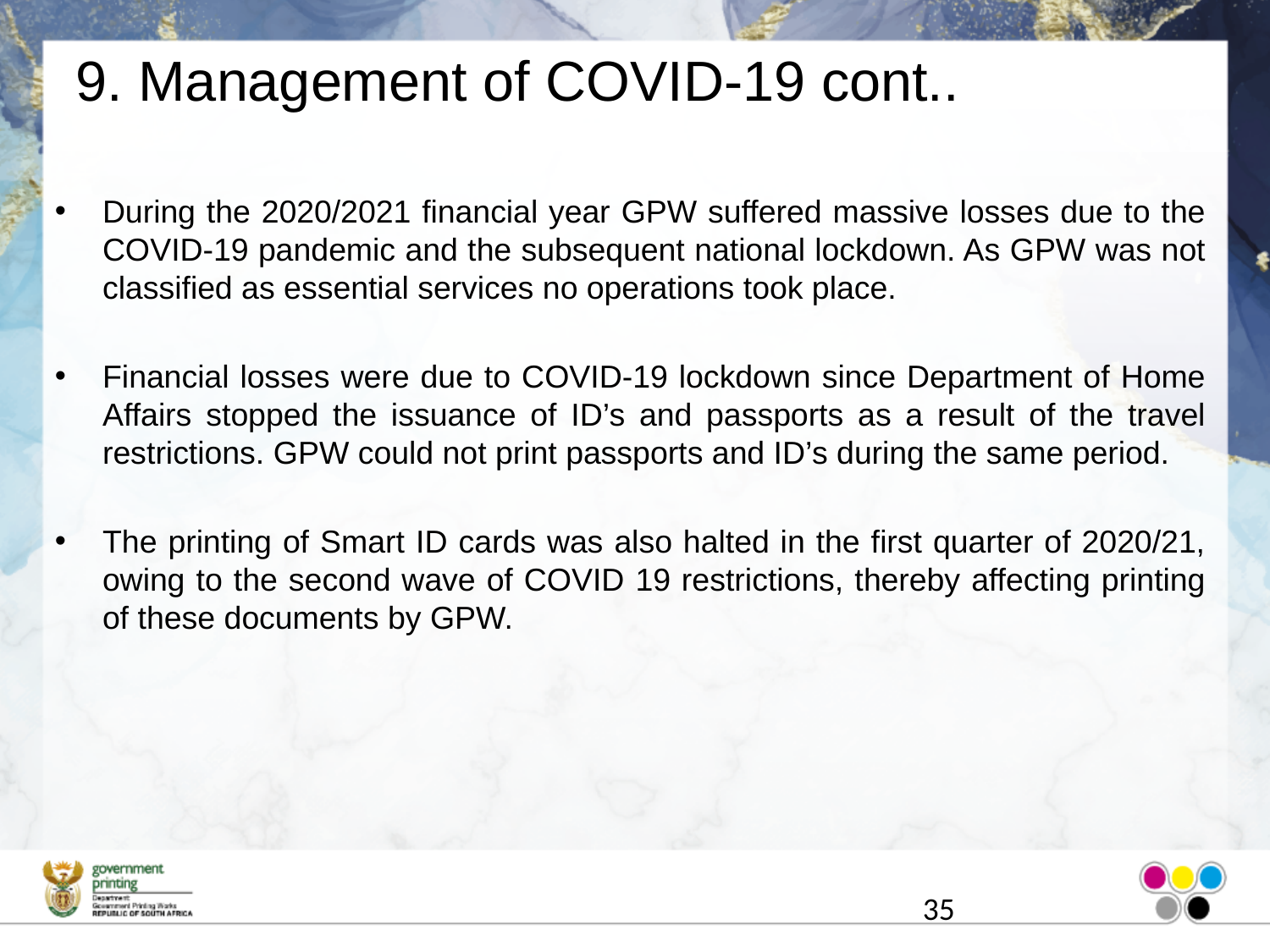

# 9. Management of COVID-19 cont..
During the 2020/2021 financial year GPW suffered massive losses due to the COVID-19 pandemic and the subsequent national lockdown. As GPW was not classified as essential services no operations took place.

Financial losses were due to COVID-19 lockdown since Department of Home Affairs stopped the issuance of ID’s and passports as a result of the travel restrictions. GPW could not print passports and ID’s during the same period.

The printing of Smart ID cards was also halted in the first quarter of 2020/21, owing to the second wave of COVID 19 restrictions, thereby affecting printing of these documents by GPW.

35